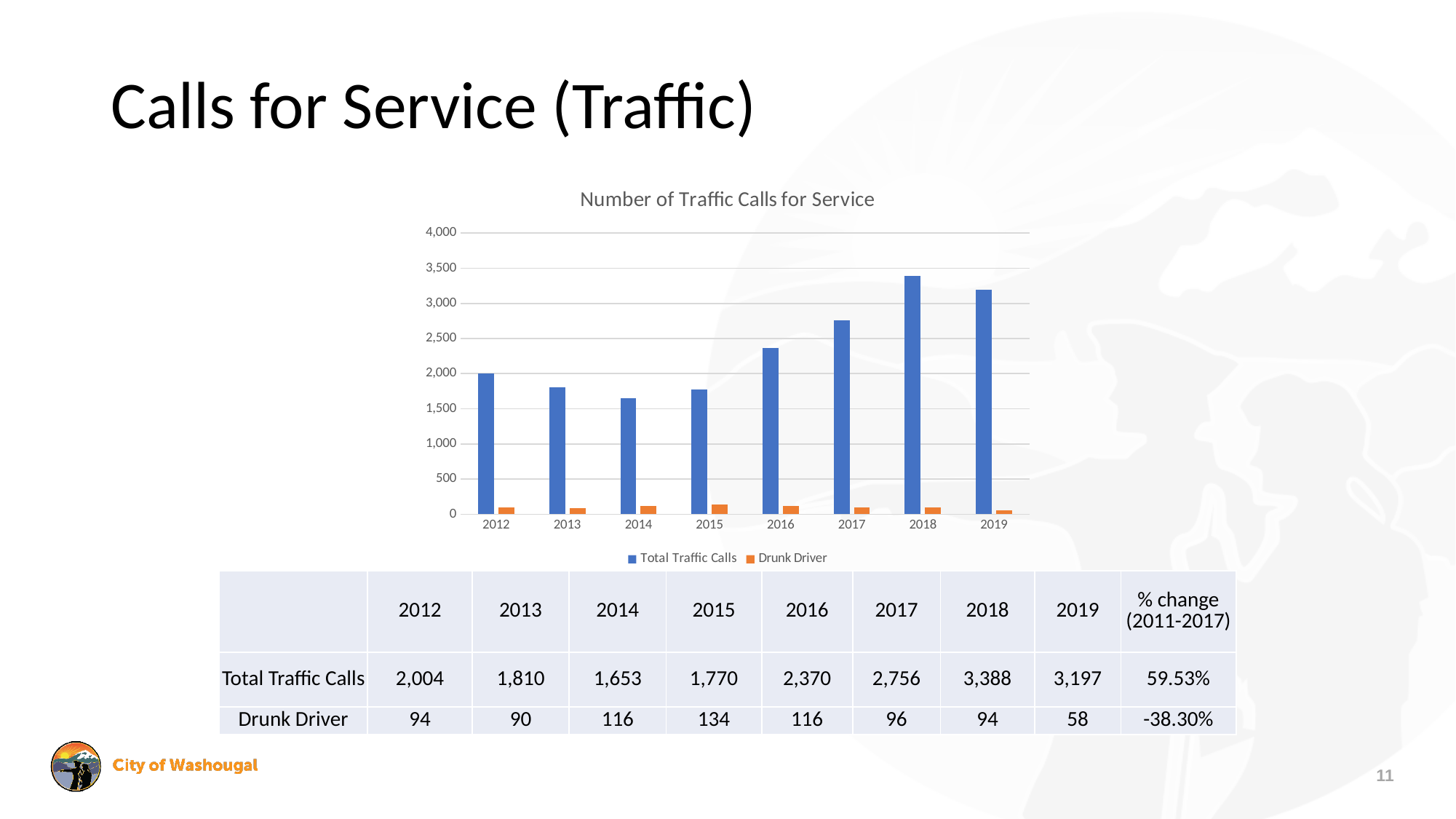

# Calls for Service (Traffic)

### Chart: Number of Traffic Calls for Service

| Category | Total Traffic Calls | Drunk Driver |
|---|---|---|
| 2012 | 2004.0 | 94.0 |
| 2013 | 1810.0 | 90.0 |
| 2014 | 1653.0 | 116.0 |
| 2015 | 1770.0 | 134.0 |
| 2016 | 2370.0 | 116.0 |
| 2017 | 2756.0 | 96.0 |
| 2018 | 3388.0 | 94.0 |
| 2019 | 3197.0 | 58.0 |
|  | 2012 | 2013 | 2014 | 2015 | 2016 | 2017 | 2018 | 2019 | % change (2011-2017) |
| --- | --- | --- | --- | --- | --- | --- | --- | --- | --- |
| Total Traffic Calls | 2,004 | 1,810 | 1,653 | 1,770 | 2,370 | 2,756 | 3,388 | 3,197 | 59.53% |
| Drunk Driver | 94 | 90 | 116 | 134 | 116 | 96 | 94 | 58 | -38.30% |